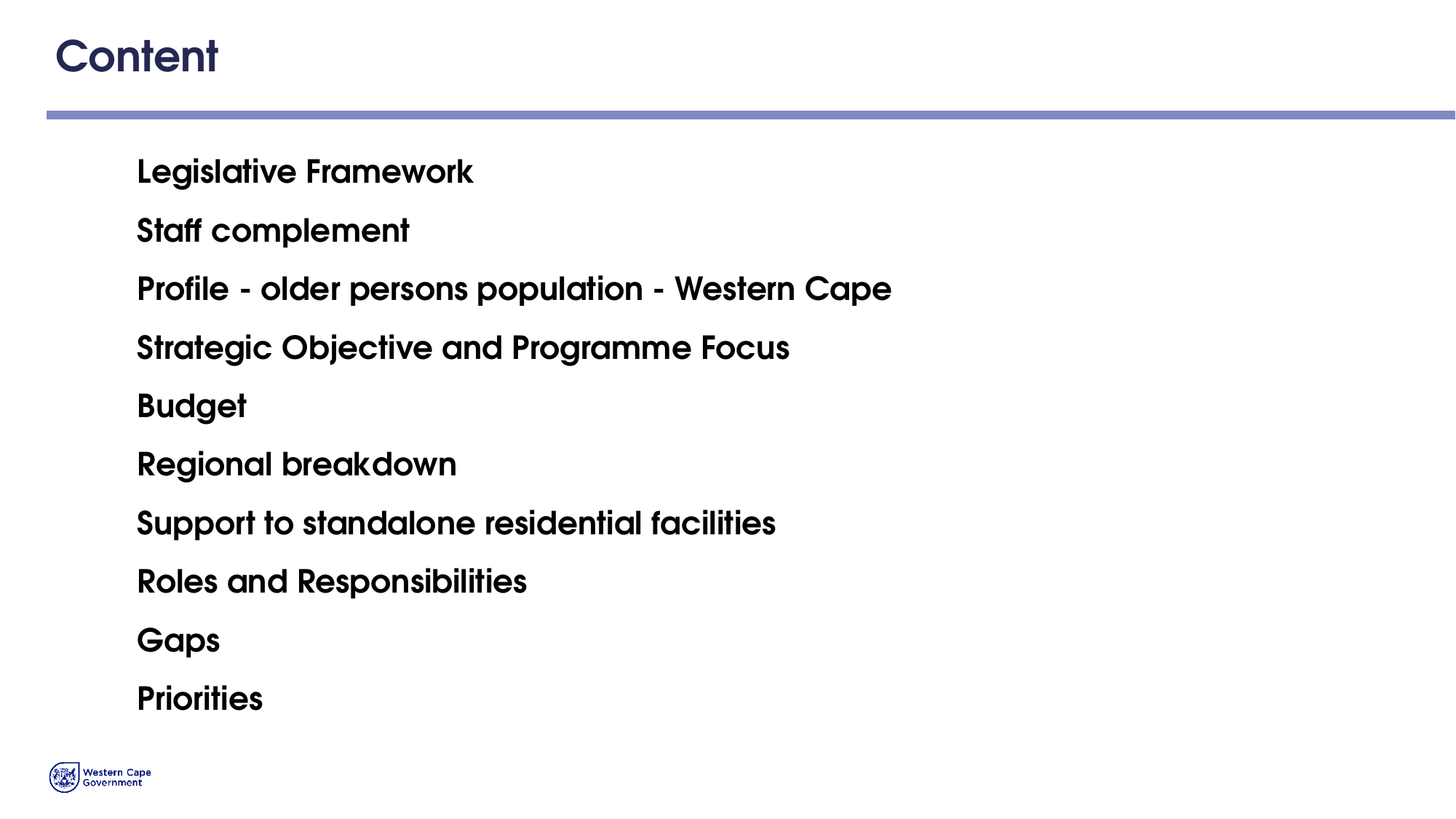

# Content
	Legislative Framework
	Staff complement
	Profile - older persons population - Western Cape
	Strategic Objective and Programme Focus
	Budget
	Regional breakdown
	Support to standalone residential facilities
	Roles and Responsibilities
	Gaps
	Priorities